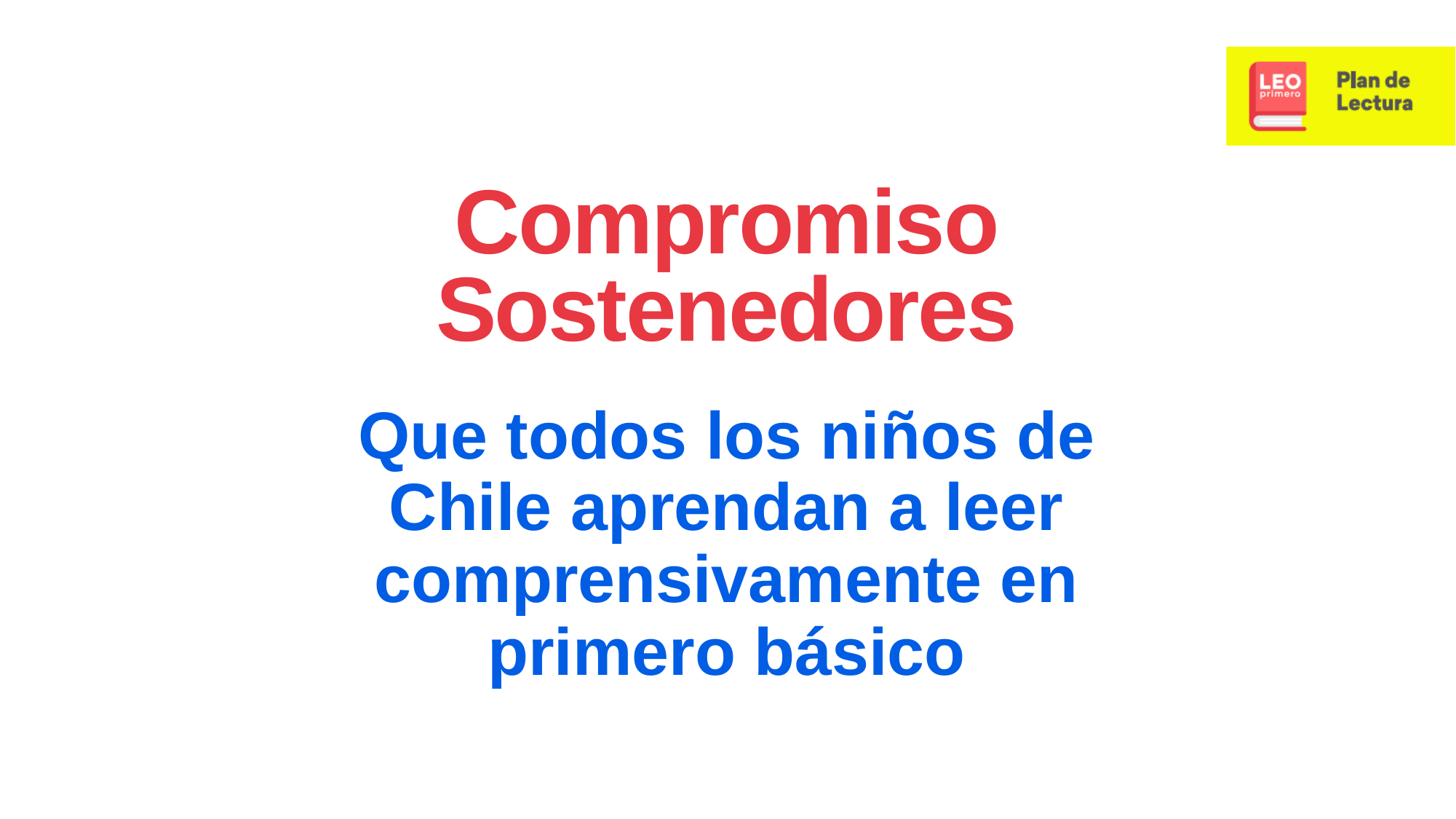

Compromiso
Sostenedores
Que todos los niños de Chile aprendan a leer comprensivamente en primero básico